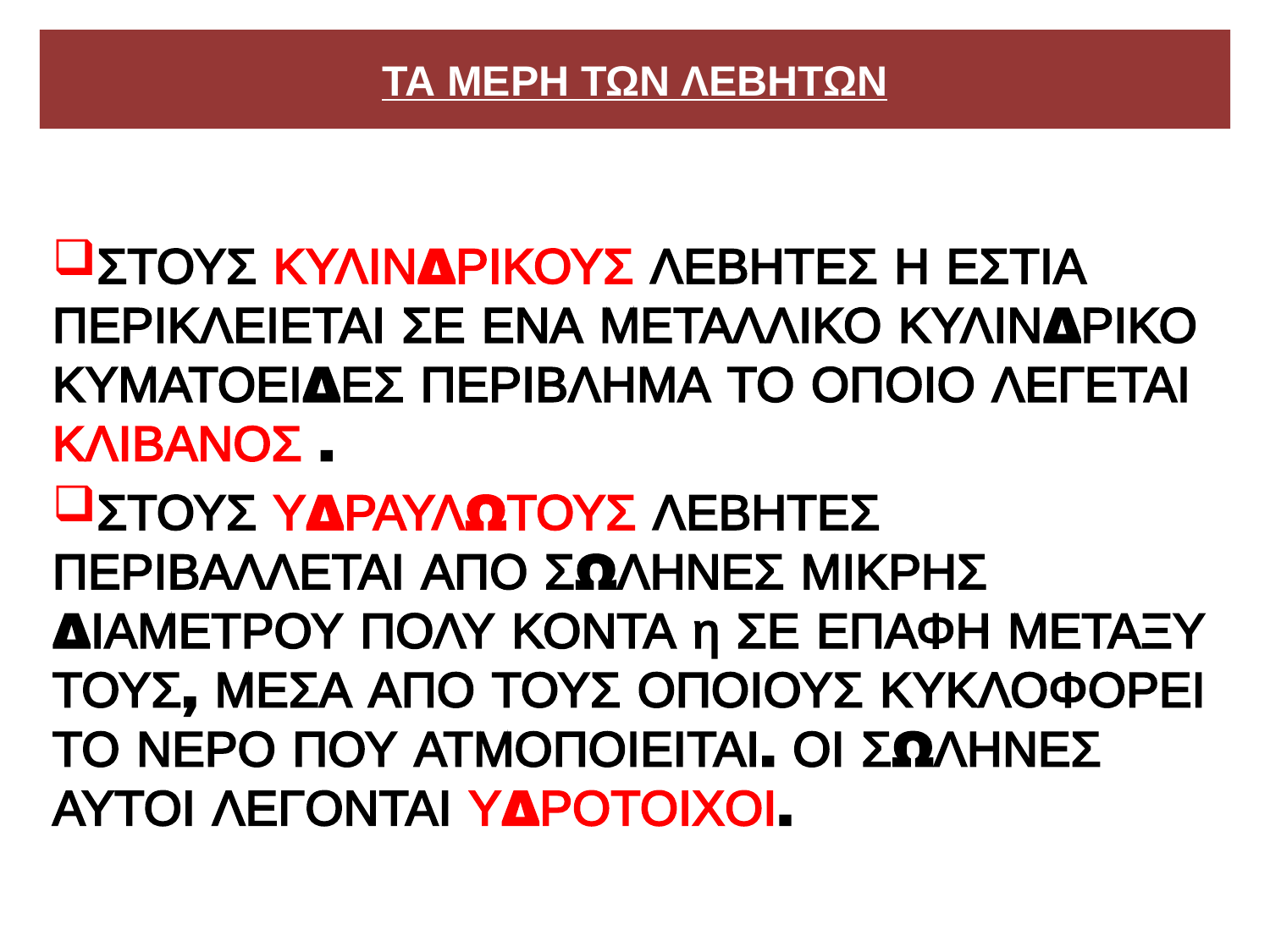

# ΤΑ ΜΕΡΗ ΤΩΝ ΛΕΒΗΤΩΝ

ΣΤΟΥΣ ΚΥΛΙΝΔΡΙΚΟΥΣ ΛΕΒΗΤΕΣ Η ΕΣΤΙΑ ΠΕΡΙΚΛΕΙΕΤΑΙ ΣΕ ΕΝΑ ΜΕΤΑΛΛΙΚΟ ΚΥΛΙΝΔΡΙΚΟ ΚΥΜΑΤΟΕΙΔΕΣ ΠΕΡΙΒΛΗΜΑ ΤΟ ΟΠΟΙΟ ΛΕΓΕΤΑΙ ΚΛΙΒΑΝΟΣ .
ΣΤΟΥΣ ΥΔΡΑΥΛΩΤΟΥΣ ΛΕΒΗΤΕΣ ΠΕΡΙΒΑΛΛΕΤΑΙ ΑΠΟ ΣΩΛΗΝΕΣ ΜΙΚΡΗΣ ΔΙΑΜΕΤΡΟΥ ΠΟΛΥ ΚΟΝΤΑ η ΣΕ ΕΠΑΦΗ ΜΕΤΑΞΥ ΤΟΥΣ, ΜΕΣΑ ΑΠΟ ΤΟΥΣ ΟΠΟΙΟΥΣ ΚΥΚΛΟΦΟΡΕΙ ΤΟ ΝΕΡΟ ΠΟΥ ΑΤΜΟΠΟΙΕΙΤΑΙ. ΟΙ ΣΩΛΗΝΕΣ ΑΥΤΟΙ ΛΕΓΟΝΤΑΙ ΥΔΡΟΤΟΙΧΟΙ.